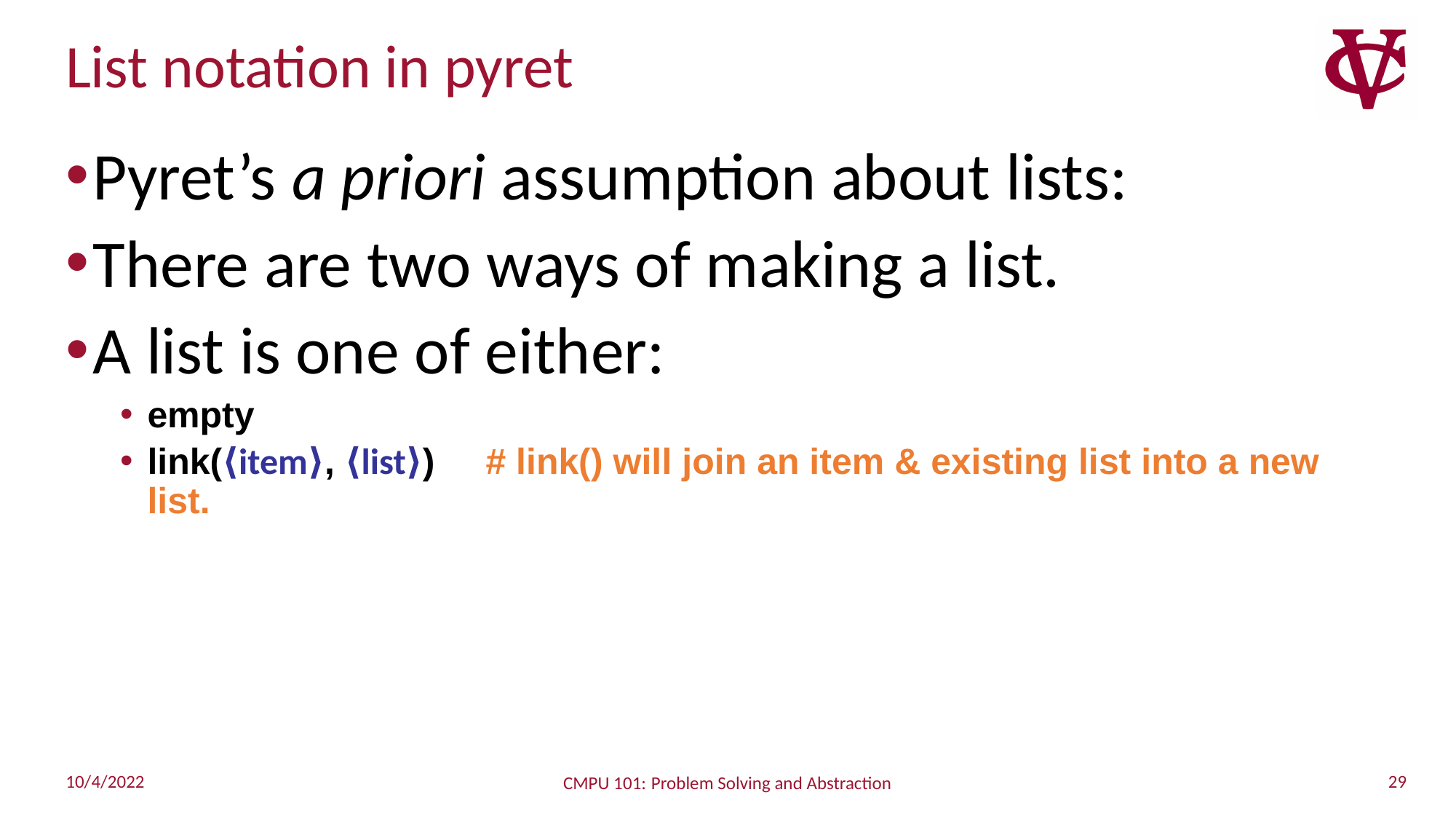

# List notation in pyret
Pyret’s a priori assumption about lists:
There are two ways of making a list.
A list is one of either:
empty
link(⟨item⟩, ⟨list⟩)     # link() will join an item & existing list into a new list.

29
10/4/2022
CMPU 101: Problem Solving and Abstraction